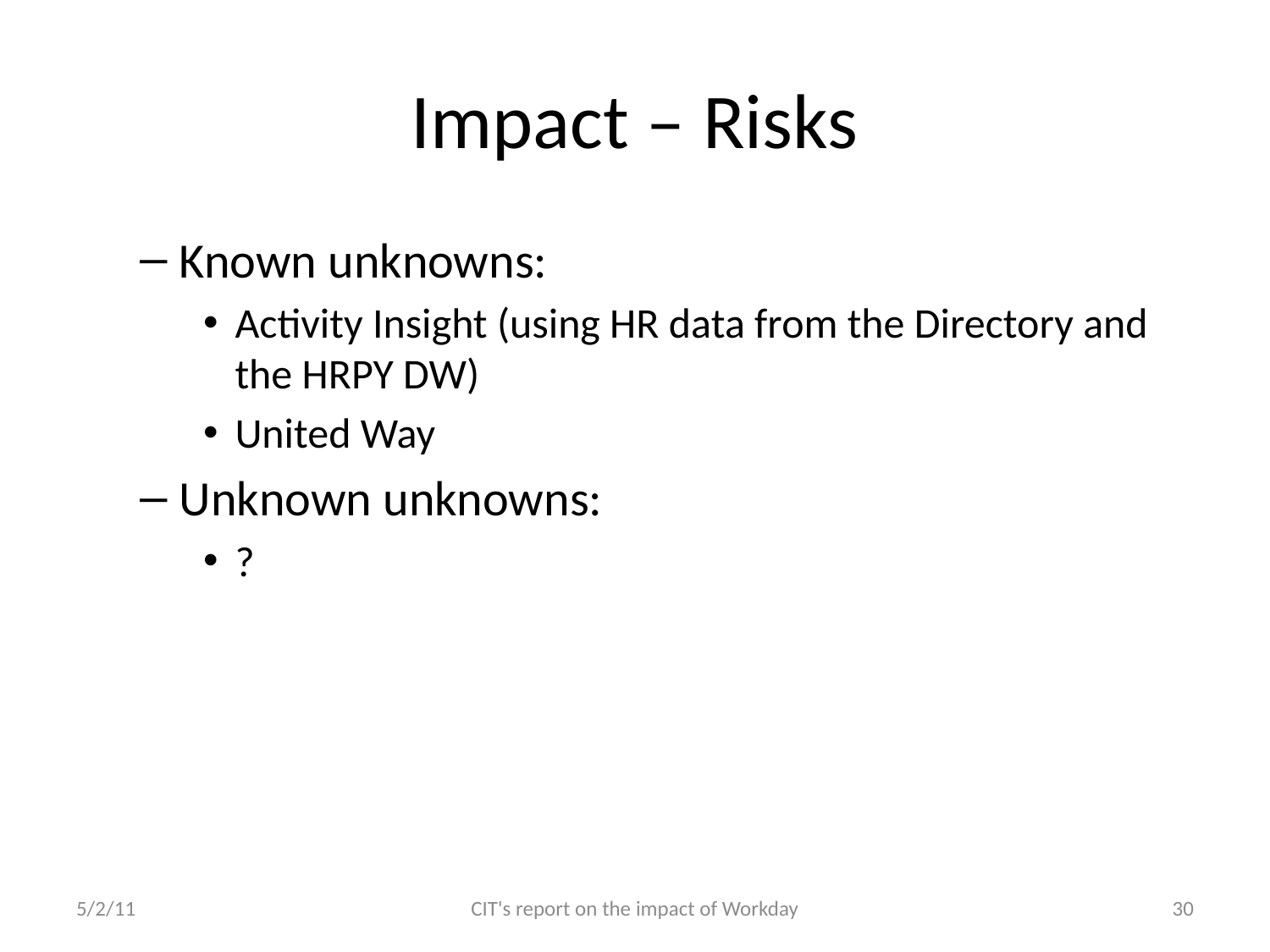

# Impact – Risks
Known unknowns:
Activity Insight (using HR data from the Directory and the HRPY DW)
United Way
Unknown unknowns:
?

5/2/11
CIT's report on the impact of Workday
30